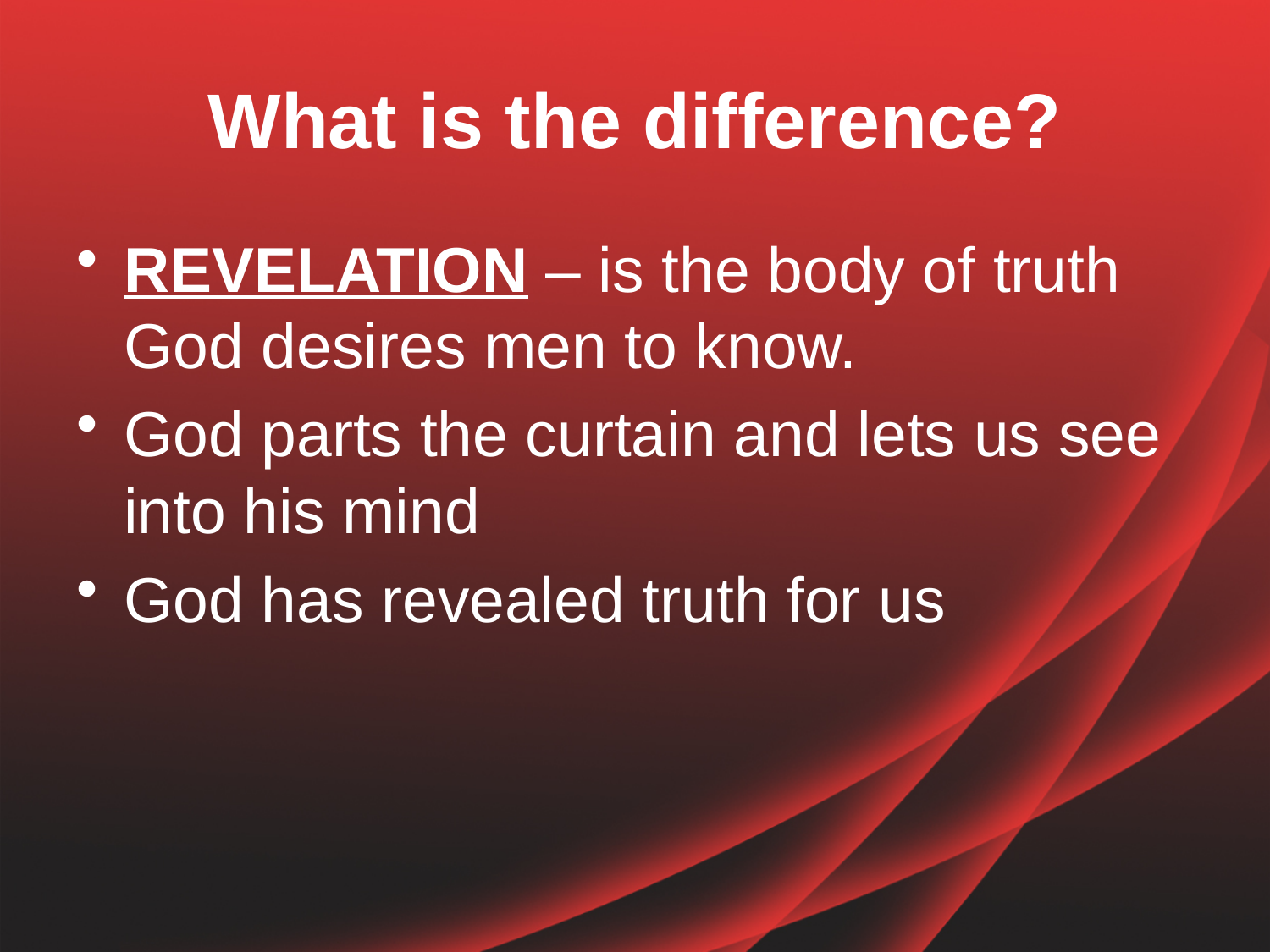

# What is the difference?
REVELATION – is the body of truth God desires men to know.
God parts the curtain and lets us see into his mind
God has revealed truth for us